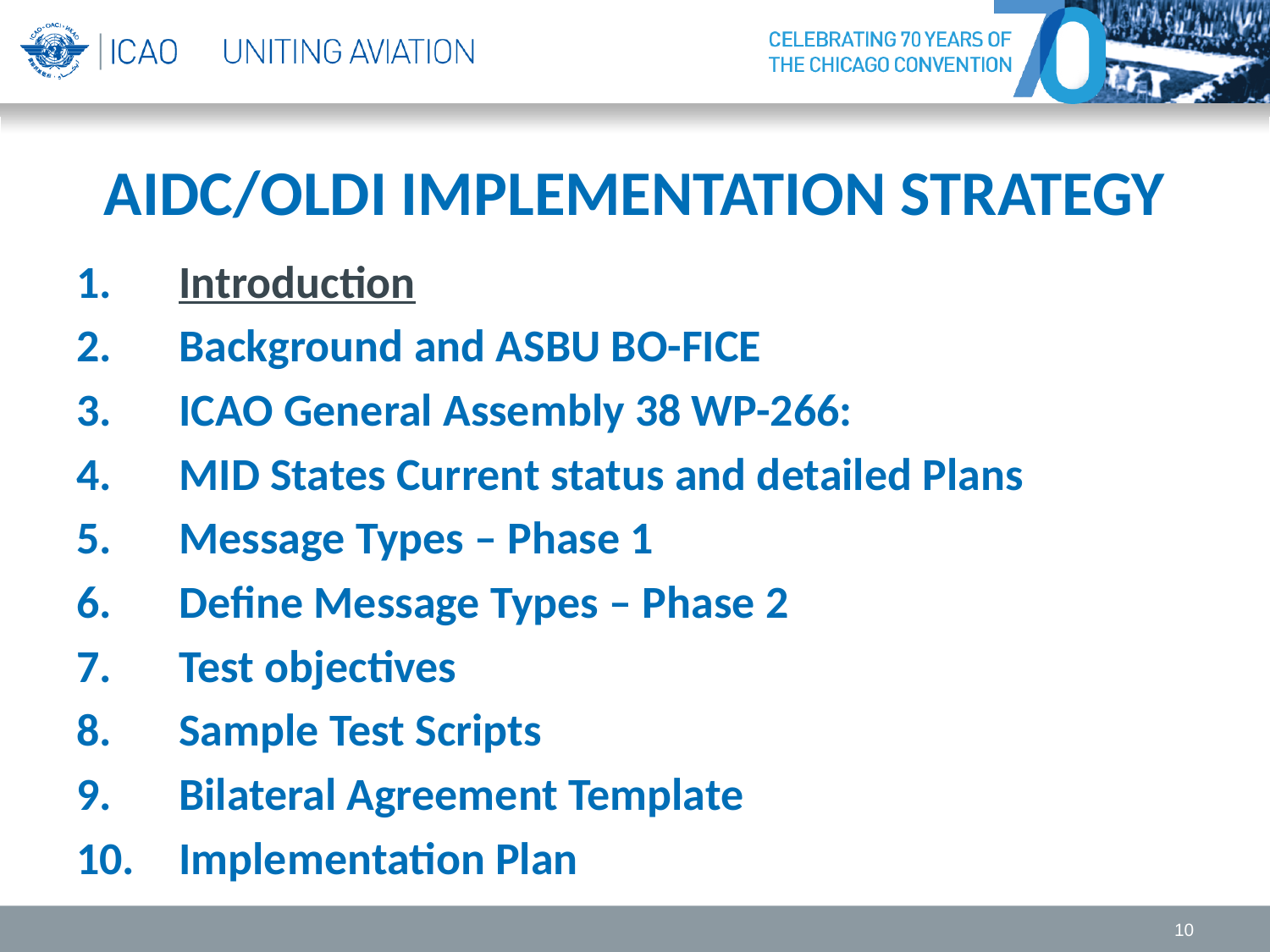

# AIDC/OLDI IMPLEMENTATION STRATEGY
1.	Introduction
2.	Background and ASBU BO-FICE
3.	ICAO General Assembly 38 WP-266:
4.	MID States Current status and detailed Plans
5.	Message Types – Phase 1
6.	Define Message Types – Phase 2
7.	Test objectives
8.	Sample Test Scripts
9.	Bilateral Agreement Template
10.	Implementation Plan

10